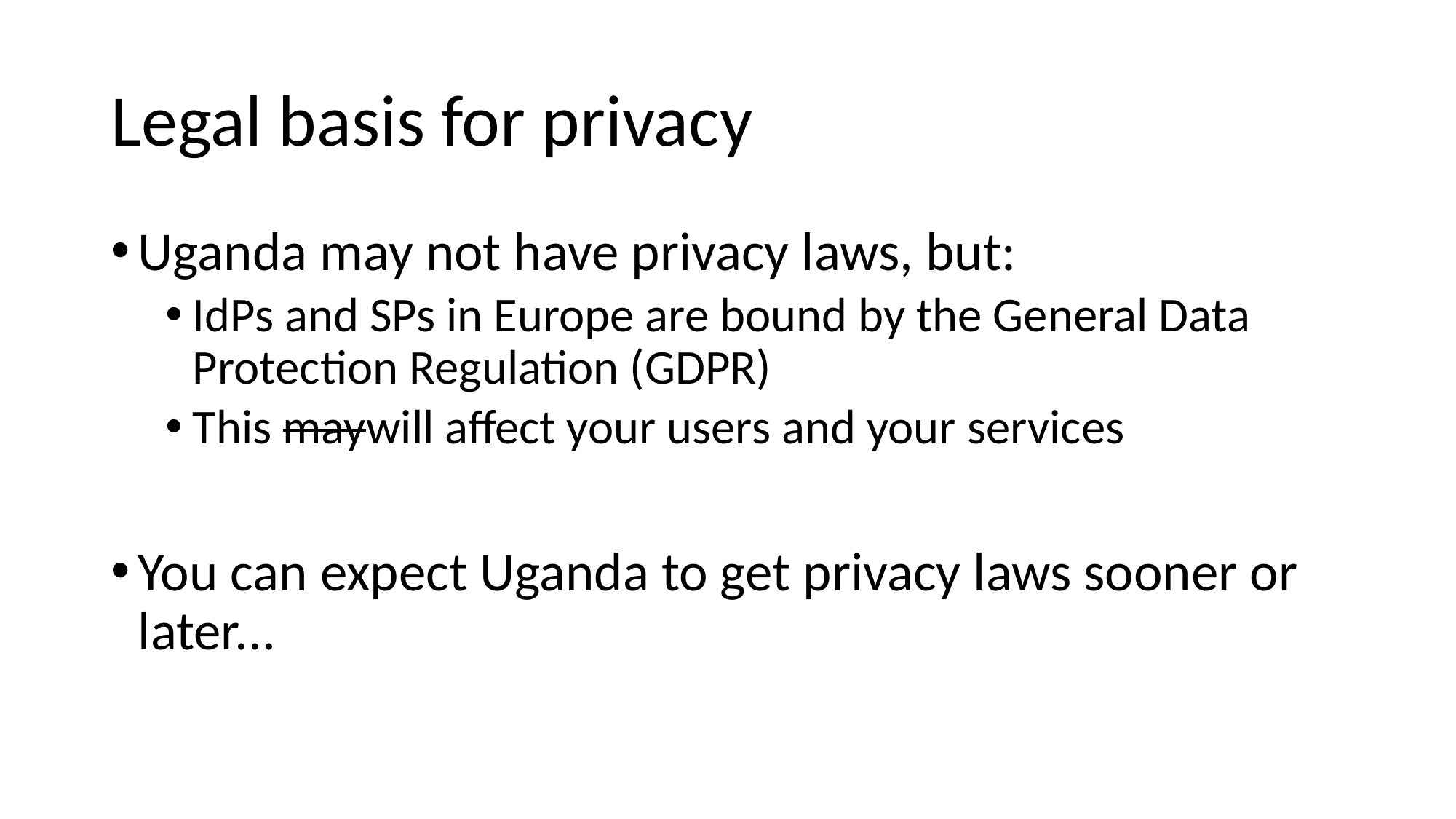

# Legal basis for privacy
Uganda may not have privacy laws, but:
IdPs and SPs in Europe are bound by the General Data Protection Regulation (GDPR)
This maywill affect your users and your services

You can expect Uganda to get privacy laws sooner or later...